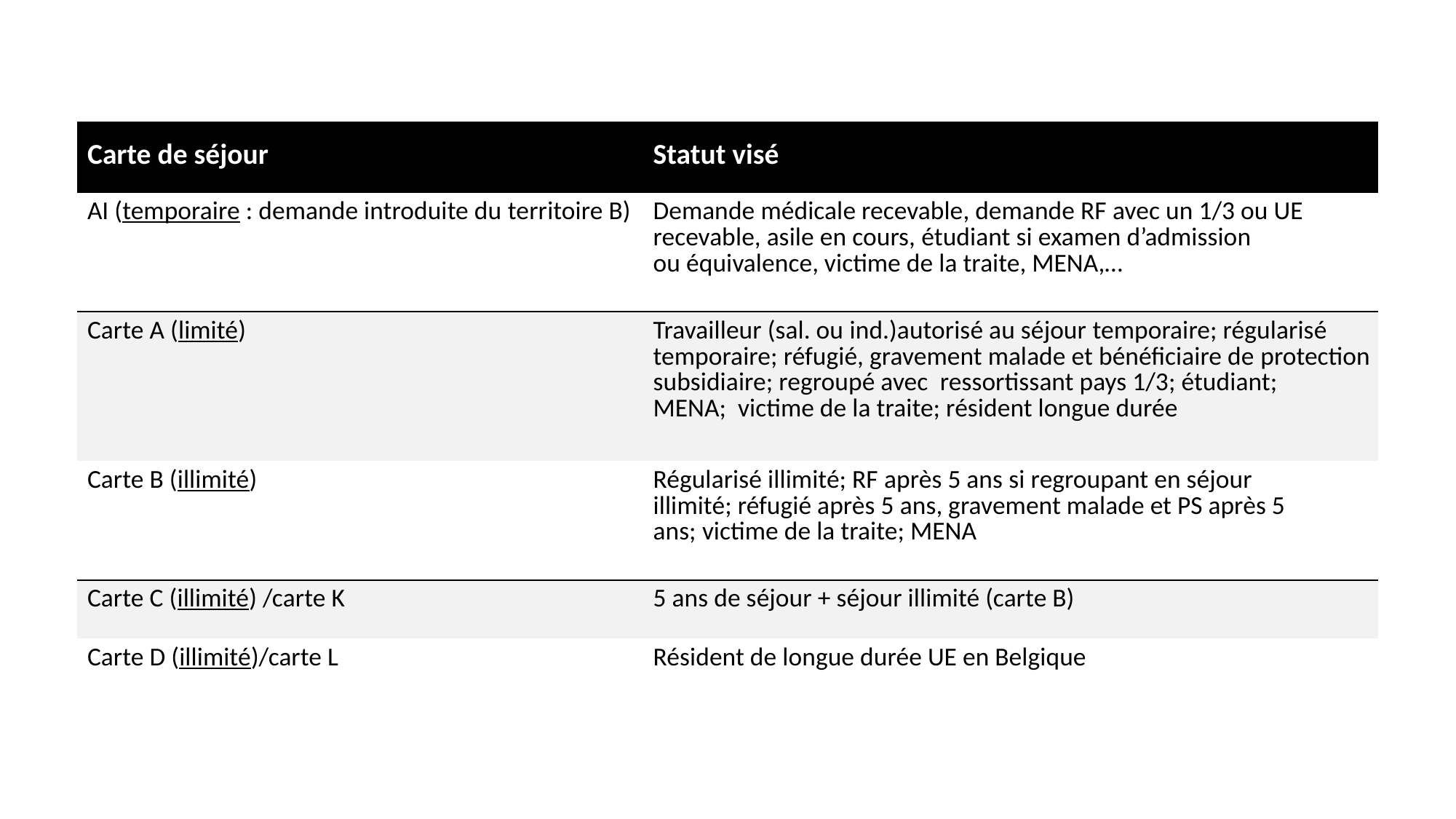

| Carte de séjour​ | Statut visé​ |
| --- | --- |
| AI (temporaire : demande introduite du territoire B)​ | Demande médicale recevable, demande RF avec un 1/3 ou UE recevable, asile en cours, étudiant si examen d’admission ou équivalence, victime de la traite, MENA,…​ |
| Carte A (limité)​ | Travailleur (sal. ou ind.)autorisé au séjour temporaire; régularisé temporaire; réfugié, gravement malade et bénéficiaire de protection subsidiaire; regroupé avec  ressortissant pays 1/3; étudiant; MENA;  victime de la traite; résident longue durée​ |
| Carte B (illimité)​ | Régularisé illimité; RF après 5 ans si regroupant en séjour illimité; réfugié après 5 ans, gravement malade et PS après 5 ans; victime de la traite; MENA​ |
| Carte C (illimité) /carte K​ | 5 ans de séjour + séjour illimité (carte B)​ |
| Carte D (illimité)/carte L​ | Résident de longue durée UE en Belgique​ |